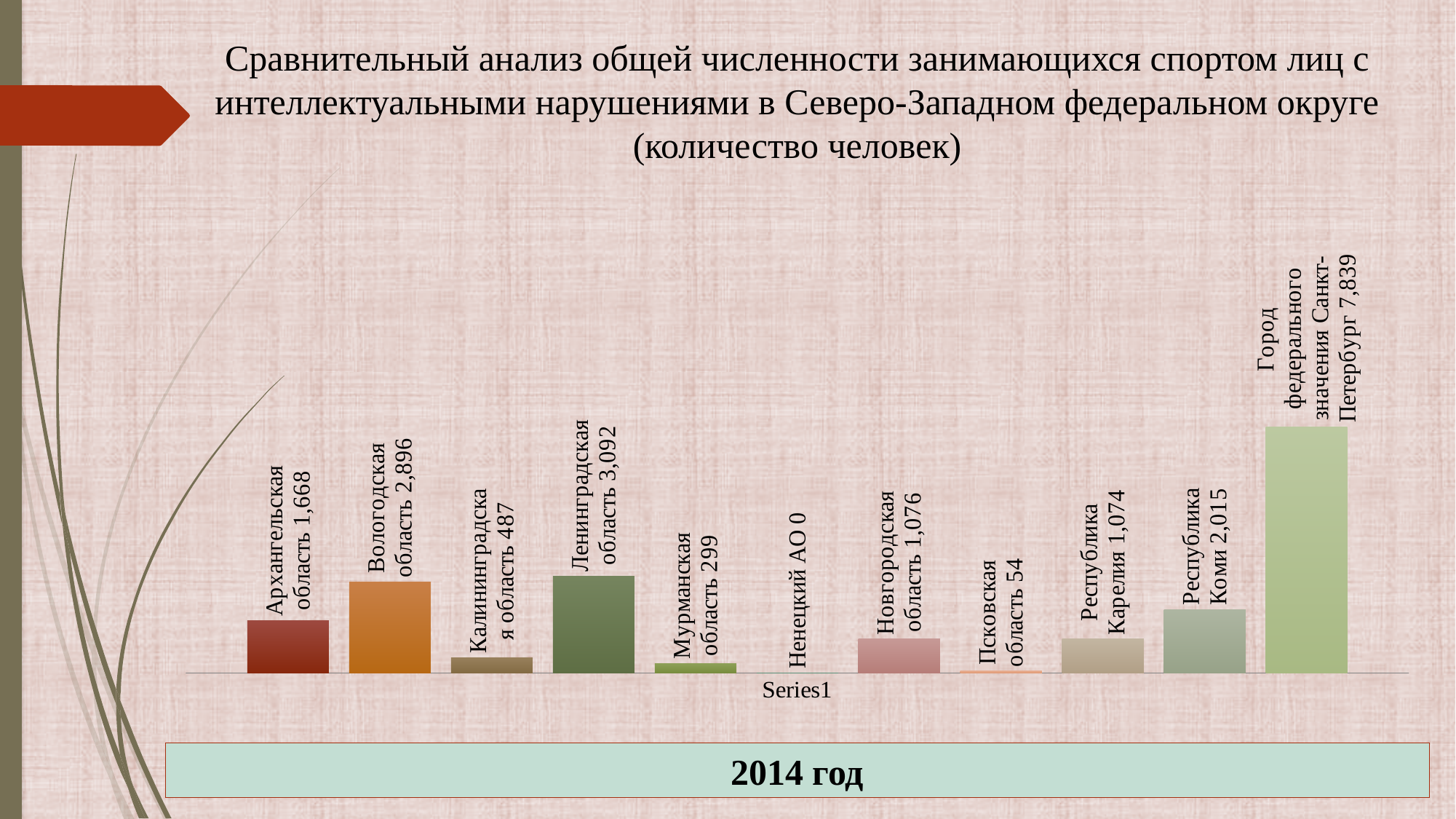

Сравнительный анализ общей численности занимающихся спортом лиц с интеллектуальными нарушениями в Северо-Западном федеральном округе (количество человек)

### Chart

| Category | Архангельская область | Вологодская область | Калининградская область | Ленинградская область | Мурманская область | Ненецкий АО | Новгородская область | Псковская область | Республика Карелия | Республика Коми | Город федерального значения Санкт-Петербург |
|---|---|---|---|---|---|---|---|---|---|---|---|
|  | 1668.0 | 2896.0 | 487.0 | 3092.0 | 299.0 | 0.0 | 1076.0 | 54.0 | 1074.0 | 2015.0 | 7839.0 |
2014 год